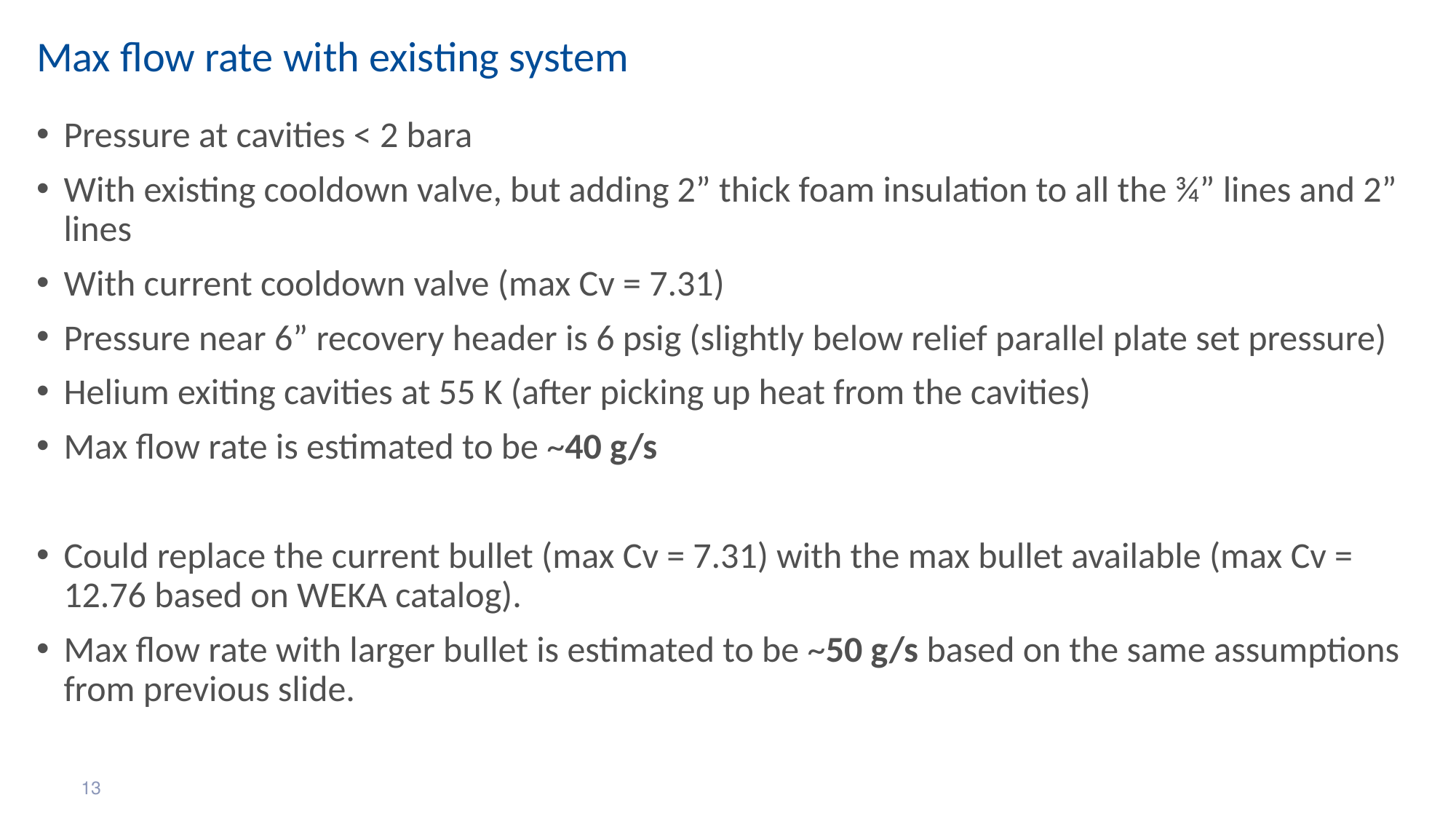

# Max flow rate with existing system
Pressure at cavities < 2 bara
With existing cooldown valve, but adding 2” thick foam insulation to all the ¾” lines and 2” lines
With current cooldown valve (max Cv = 7.31)
Pressure near 6” recovery header is 6 psig (slightly below relief parallel plate set pressure)
Helium exiting cavities at 55 K (after picking up heat from the cavities)
Max flow rate is estimated to be ~40 g/s

Could replace the current bullet (max Cv = 7.31) with the max bullet available (max Cv = 12.76 based on WEKA catalog).
Max flow rate with larger bullet is estimated to be ~50 g/s based on the same assumptions from previous slide.
13